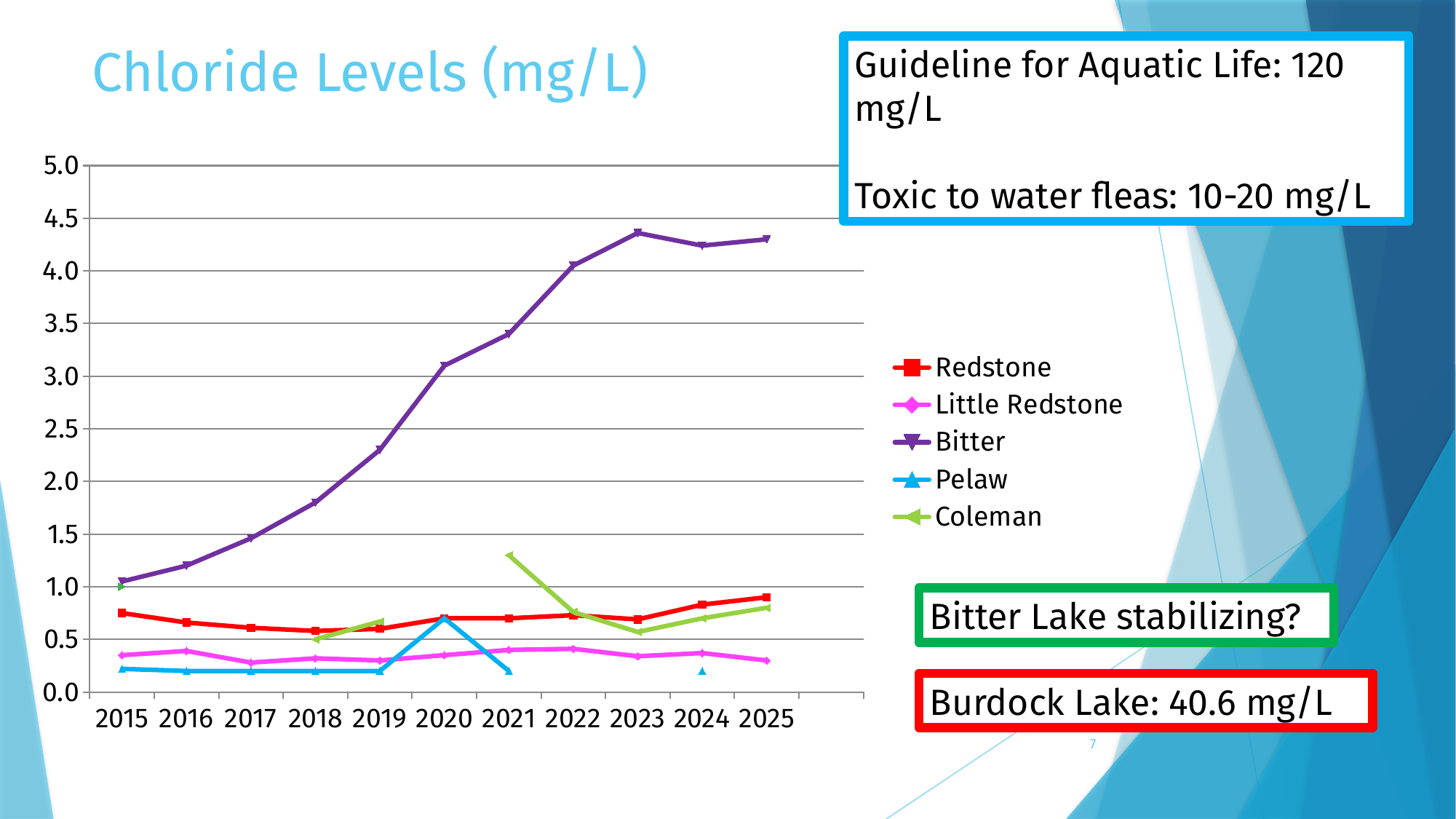

# Chloride Levels (mg/L)
Guideline for Aquatic Life: 120 mg/L

Toxic to water fleas: 10-20 mg/L

[unsupported chart]

Bitter Lake stabilizing?
Burdock Lake: 40.6 mg/L
7